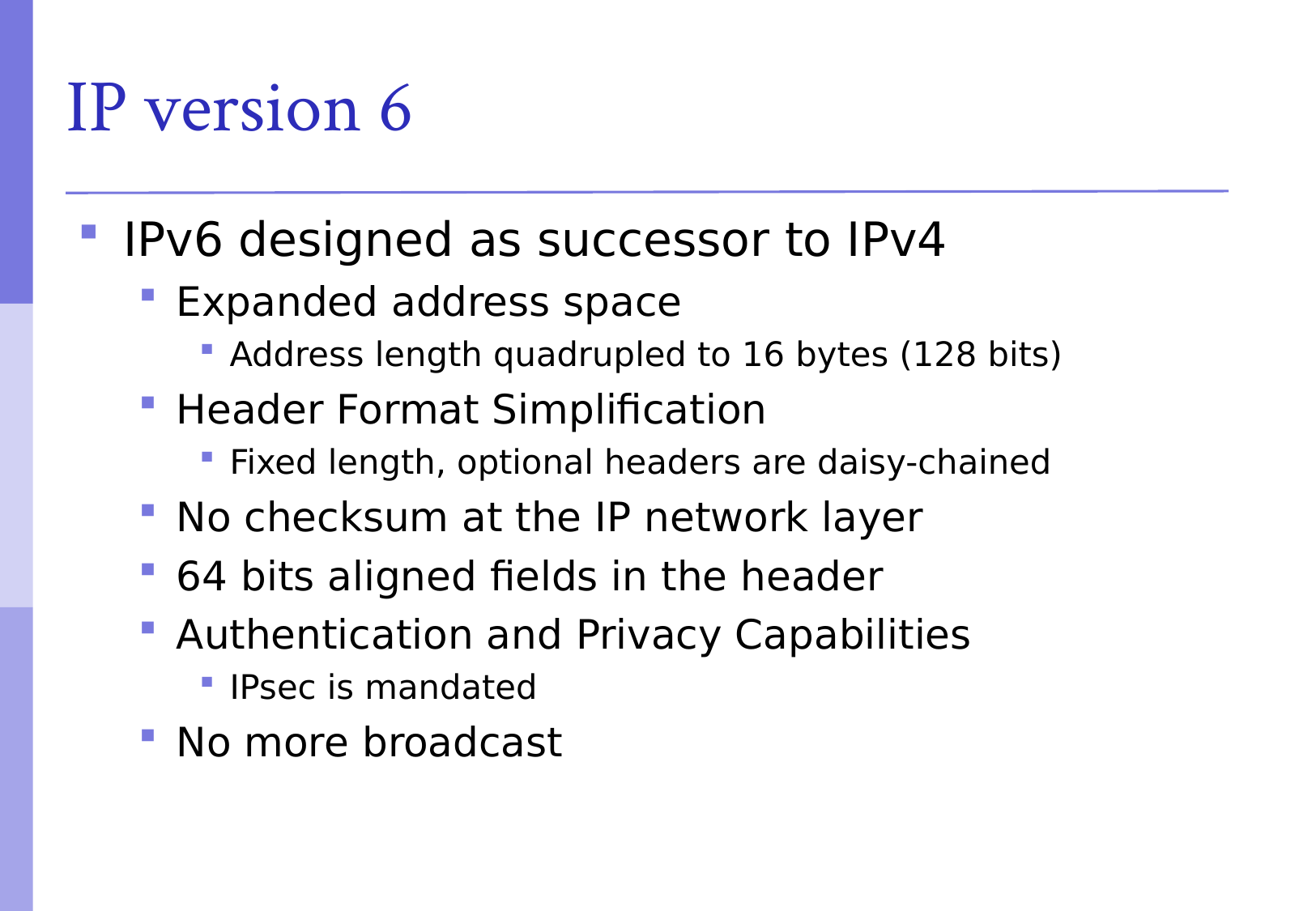

# IP version 6
IPv6 designed as successor to IPv4
Expanded address space
Address length quadrupled to 16 bytes (128 bits)‏
Header Format Simplification
Fixed length, optional headers are daisy-chained
No checksum at the IP network layer
64 bits aligned fields in the header
Authentication and Privacy Capabilities
IPsec is mandated
No more broadcast